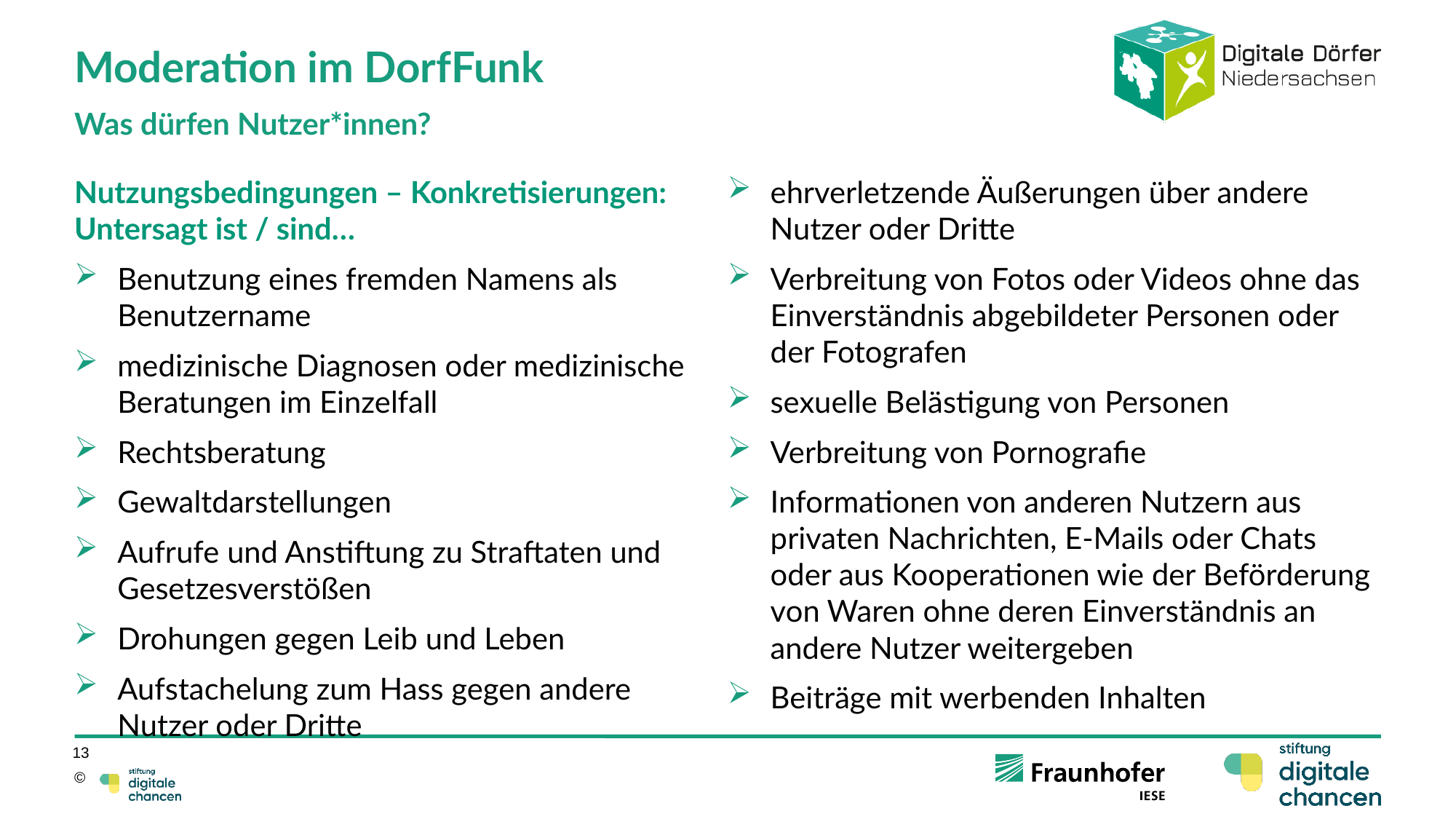

# Moderation im DorfFunk
Was dürfen Nutzer*innen?

Nutzungsbedingungen – Konkretisierungen: Untersagt ist / sind…
Benutzung eines fremden Namens als Benutzername
medizinische Diagnosen oder medizinische Beratungen im Einzelfall
Rechtsberatung
Gewaltdarstellungen
Aufrufe und Anstiftung zu Straftaten und Gesetzesverstößen
Drohungen gegen Leib und Leben
Aufstachelung zum Hass gegen andere Nutzer oder Dritte

ehrverletzende Äußerungen über andere Nutzer oder Dritte
Verbreitung von Fotos oder Videos ohne das Einverständnis abgebildeter Personen oder der Fotografen
sexuelle Belästigung von Personen
Verbreitung von Pornografie
Informationen von anderen Nutzern aus privaten Nachrichten, E-Mails oder Chats oder aus Kooperationen wie der Beförderung von Waren ohne deren Einverständnis an andere Nutzer weitergeben
Beiträge mit werbenden Inhalten